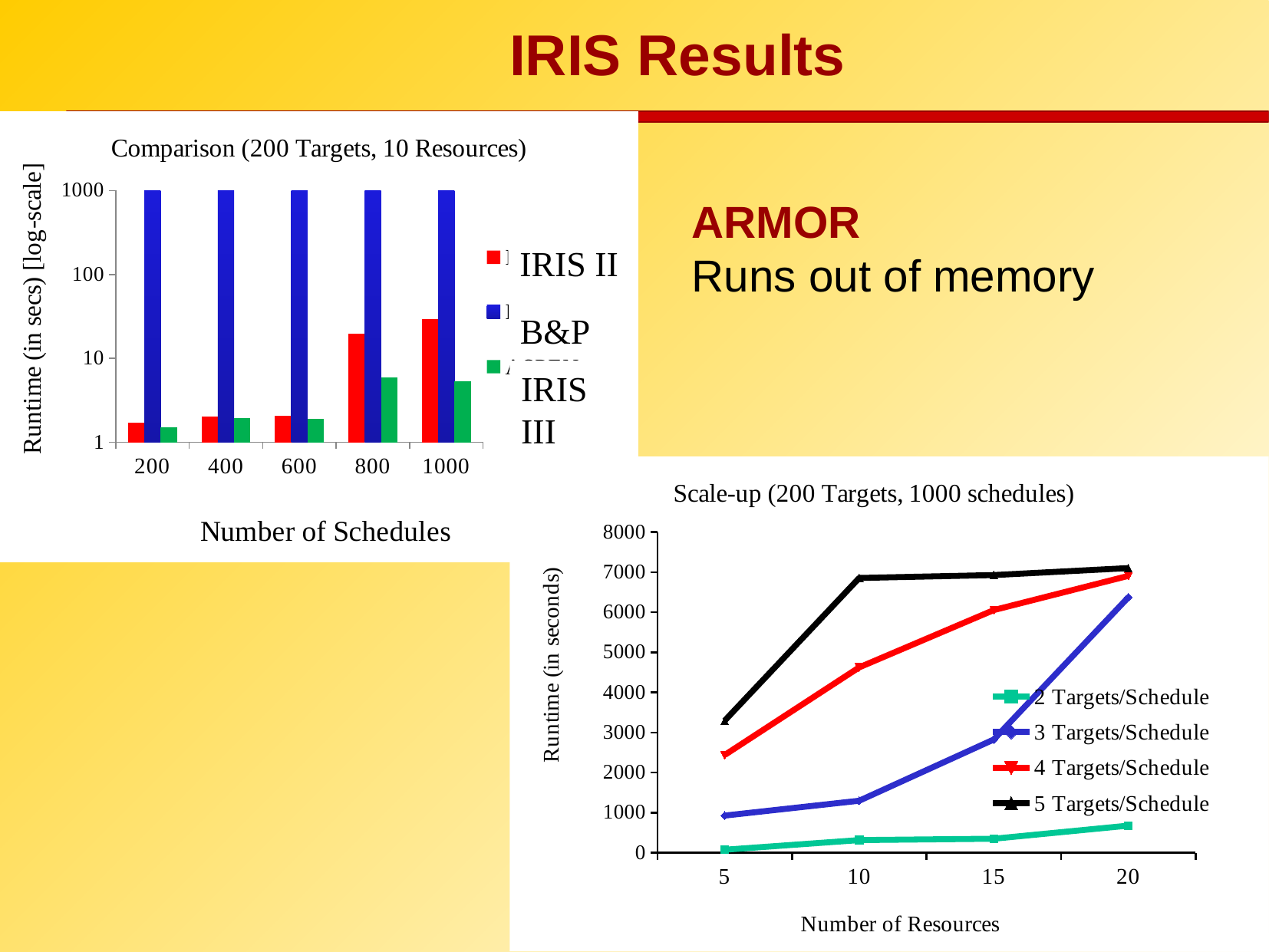

# IRIS Results

### Chart: Comparison (200 Targets, 10 Resources)

| Category | ERASER-C | BnP | ASPEN |
|---|---|---|---|
| 200 | 1.7099999046326 | 1200.0 | 1.509999990459979 |
| 400 | 2.009994152588001 | 1200.0 | 1.930000066760016 |
| 600 | 2.052300009537 | 1200.0 | 1.920000076290011 |
| 800 | 19.53999996181016 | 1200.0 | 5.90000009537005 |
| 1000 | 29.25999999042 | 1200.0 | 5.34000015259 |
ARMOR
Runs out of memory
IRIS II
B&P
IRIS III

### Chart: Scale-up (200 Targets, 1000 schedules)

| Category | 2 Targets/Schedule | 3 Targets/Schedule | 4 Targets/Schedule | 5 Targets/Schedule |
|---|---|---|---|---|
| 5 | 74.5899999142 | 926.6099998949974 | 2437.68000007 | 3294.359999900001 |
| 10 | 315.359999895001 | 1297.04999995 | 4625.119999890042 | 6854.08999991 |
| 15 | 349.870000124003 | 2824.44000006 | 6053.240000010001 | 6926.54999995 |
| 20 | 676.3700001239994 | 6371.73000002 | 6905.98000002 | 7100.23 |